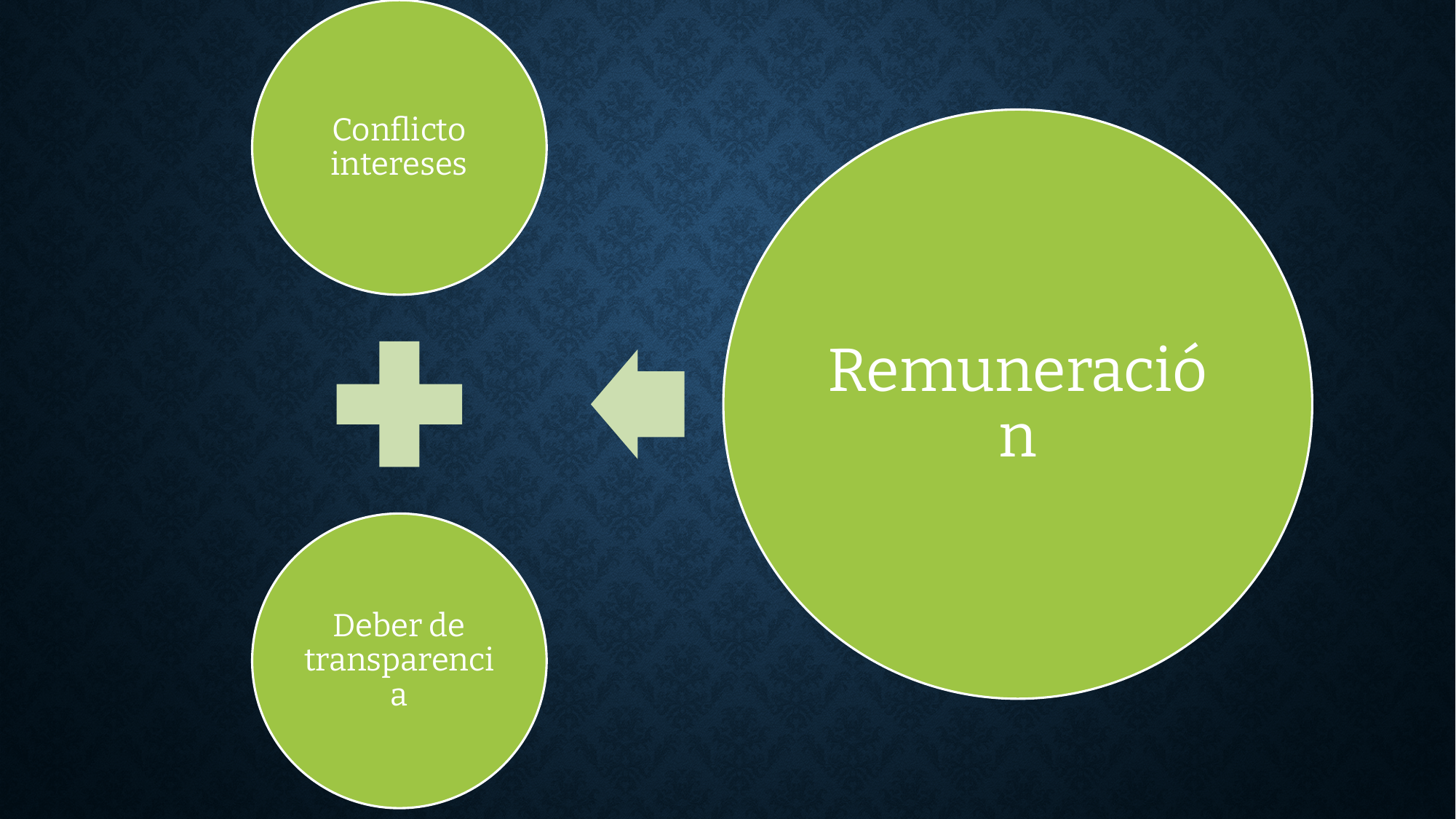

Conflicto intereses

Deber de transparencia

Remuneración
#